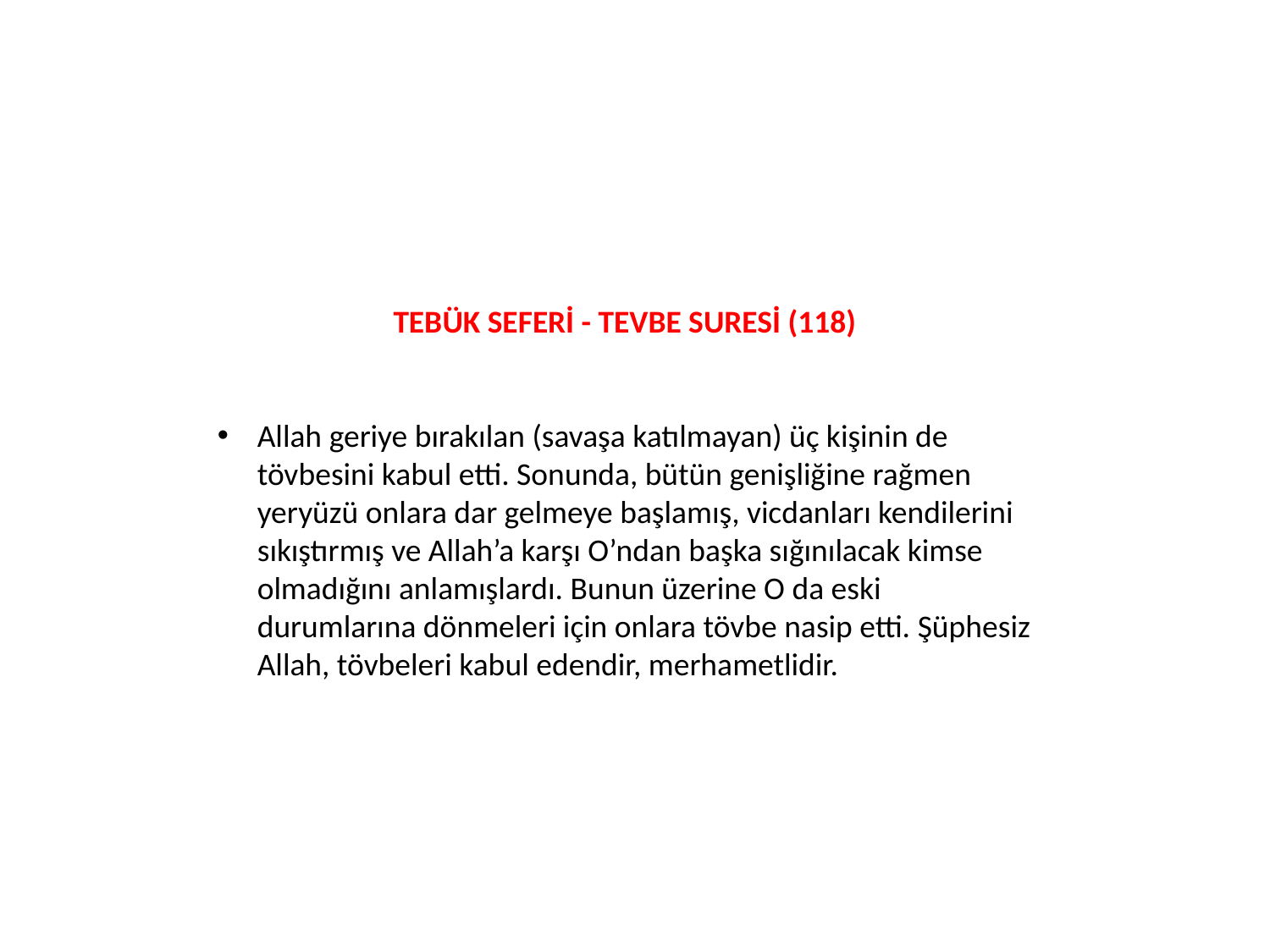

TEBÜK SEFERİ - TEVBE SURESİ (118)

Allah geriye bırakılan (savaşa katılmayan) üç kişinin de tövbesini kabul etti. Sonunda, bütün genişliğine rağmen yeryüzü onlara dar gelmeye başlamış, vicdanları kendilerini sıkıştırmış ve Allah’a karşı O’ndan başka sığınılacak kimse olmadığını anlamışlardı. Bunun üzerine O da eski durumlarına dönmeleri için onlara tövbe nasip etti. Şüphesiz Allah, tövbeleri kabul edendir, merhametlidir.